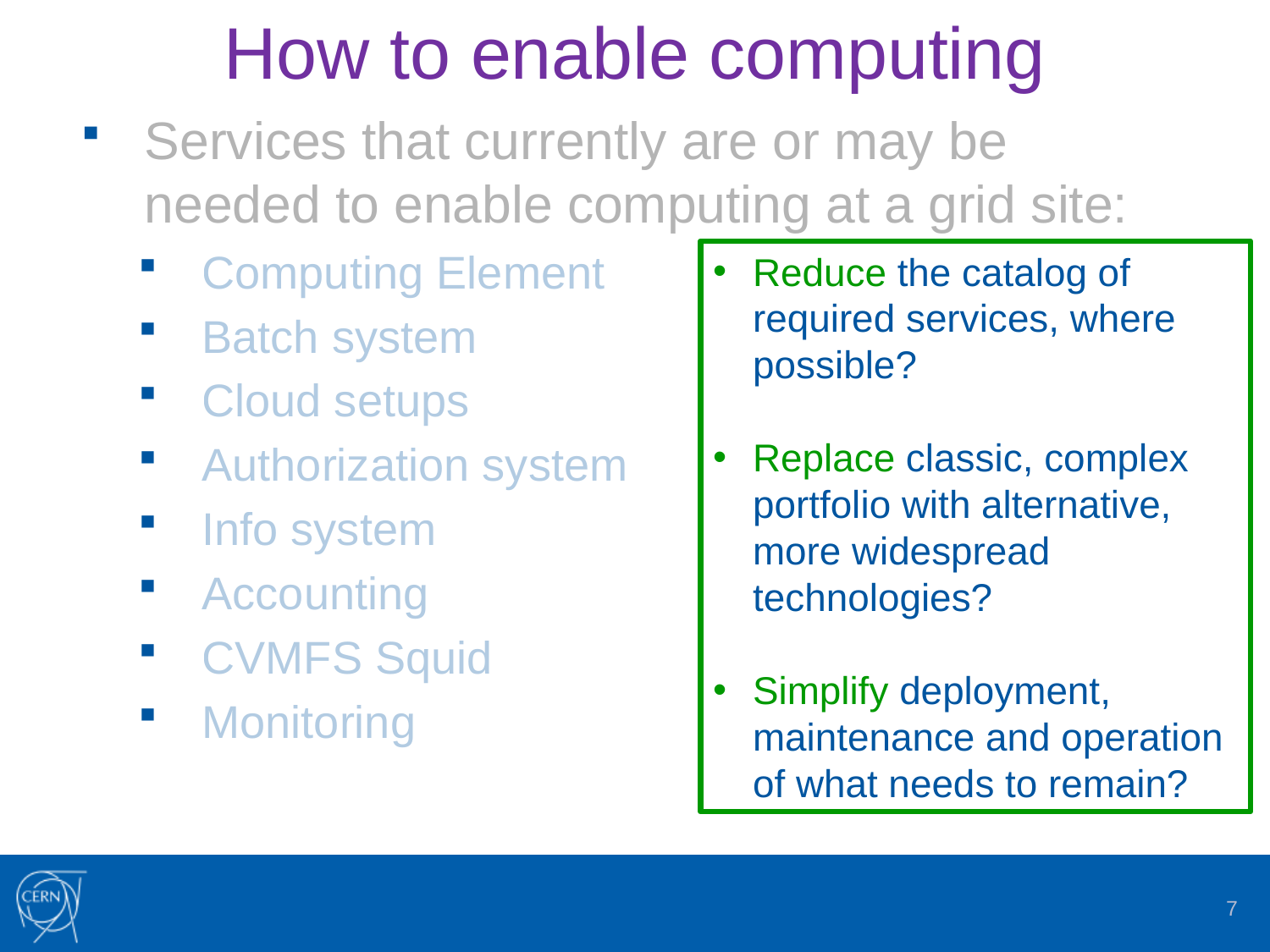

# How to enable computing
Services that currently are or may be needed to enable computing at a grid site:
Computing Element
Batch system
Cloud setups
Authorization system
Info system
Accounting
CVMFS Squid
Monitoring

Reduce the catalog of required services, where possible?

Replace classic, complex portfolio with alternative,
more widespread technologies?

Simplify deployment, maintenance and operation
of what needs to remain?
7